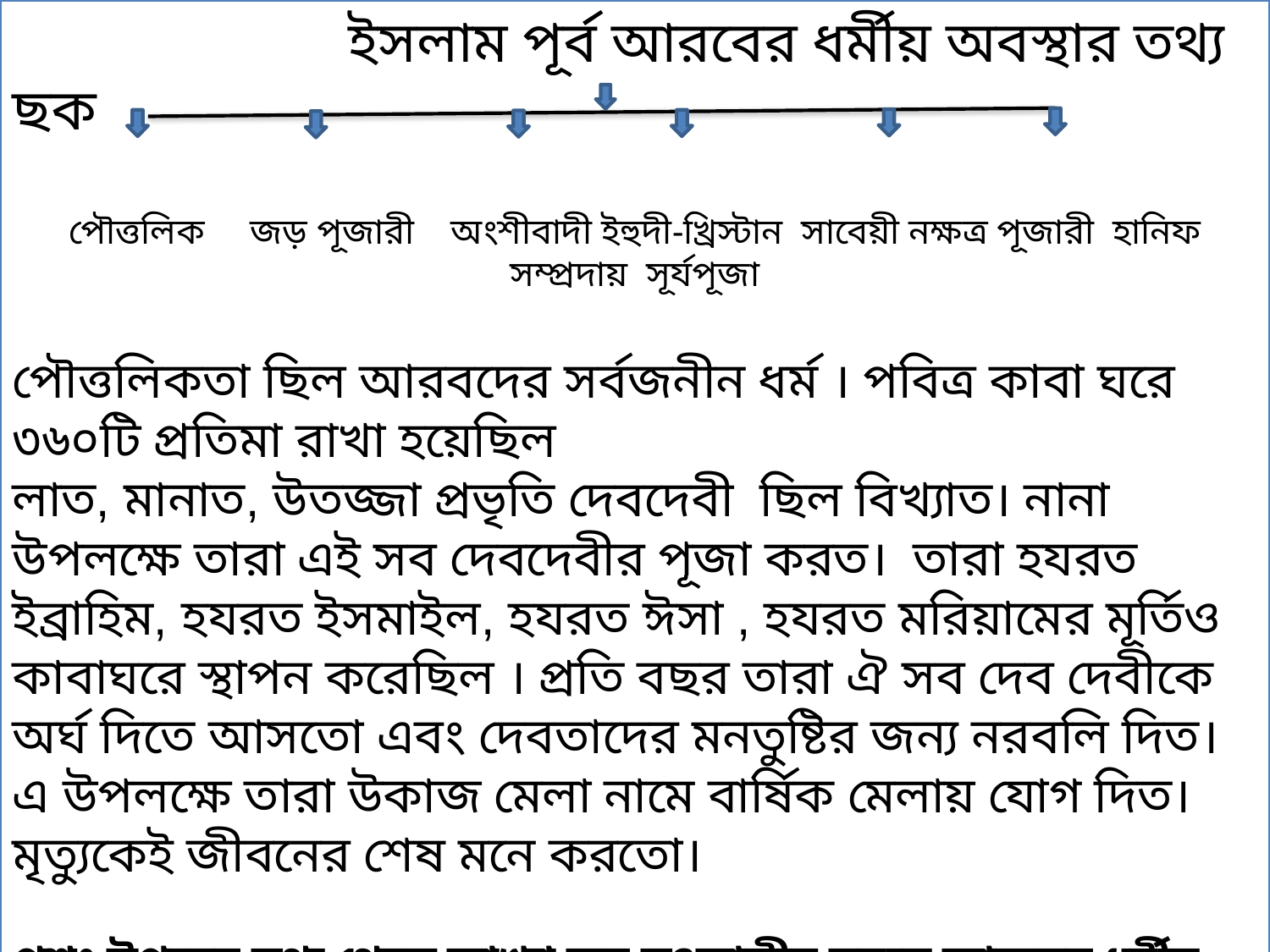

ইসলাম পূর্ব আরবের ধর্মীয় অবস্থার তথ্য ছক

পৌত্তলিক     জড় পূজারী    অংশীবাদী ইহুদী-খ্রিস্টান  সাবেয়ী নক্ষত্র পূজারী  হানিফ সম্প্রদায়  সূর্যপূজা

পৌত্তলিকতা ছিল আরবদের সর্বজনীন ধর্ম । পবিত্র কাবা ঘরে ৩৬০টি প্রতিমা রাখা হয়েছিল
লাত, মানাত, উতজ্জা প্রভৃতি দেবদেবী  ছিল বিখ্যাত। নানা উপলক্ষে তারা এই সব দেবদেবীর পূজা করত।  তারা হযরত ইব্রাহিম, হযরত ইসমাইল, হযরত ঈসা , হযরত মরিয়ামের মূর্তিও কাবাঘরে স্থাপন করেছিল । প্রতি বছর তারা ঐ সব দেব দেবীকে অর্ঘ দিতে আসতো এবং দেবতাদের মনতুষ্টির জন্য নরবলি দিত। এ উপলক্ষে তারা উকাজ মেলা নামে বার্ষিক মেলায় যোগ দিত। মৃত্যুকেই জীবনের শেষ মনে করতো।

প্রশ্নঃ উপরের তথ্য থেকে ব্যাখ্যা কর তৎকালীন সময়ে আরবের ধর্মীয় অবস্থা কেমন ছিল?